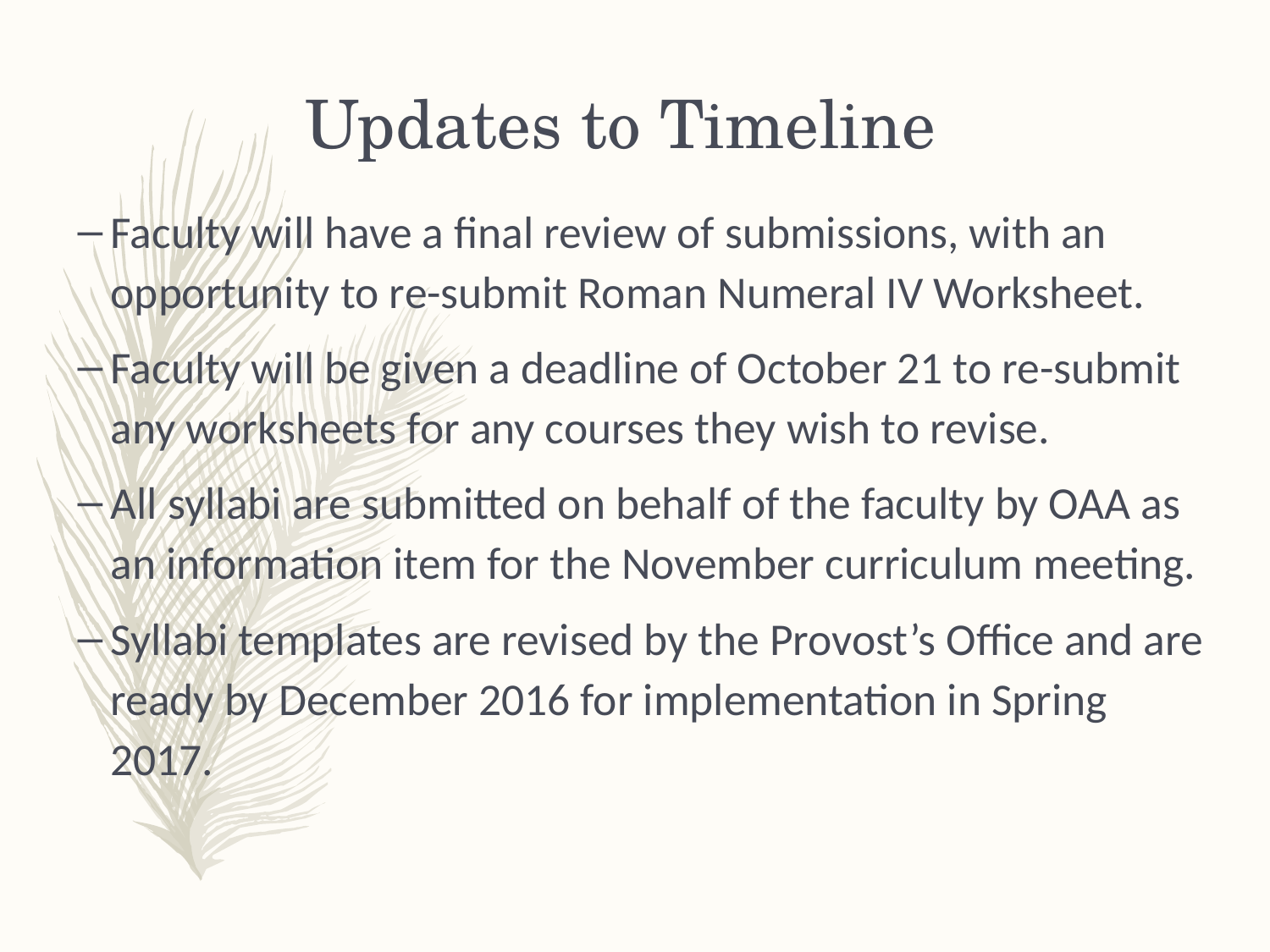

# Updates to Timeline
Faculty will have a final review of submissions, with an opportunity to re-submit Roman Numeral IV Worksheet.
Faculty will be given a deadline of October 21 to re-submit any worksheets for any courses they wish to revise.
All syllabi are submitted on behalf of the faculty by OAA as an information item for the November curriculum meeting.
Syllabi templates are revised by the Provost’s Office and are ready by December 2016 for implementation in Spring 2017.